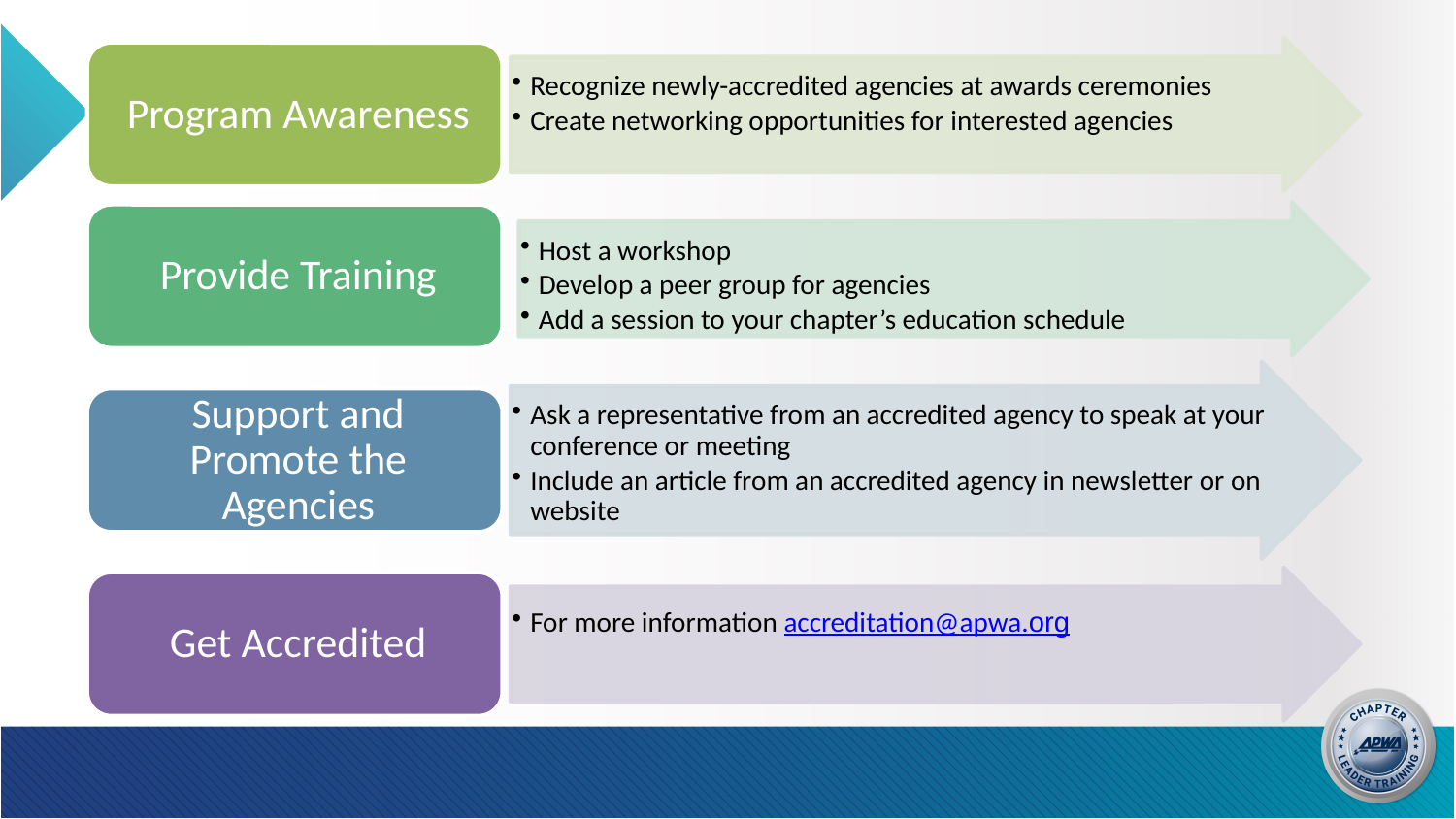

Recognize newly-accredited agencies at awards ceremonies
Create networking opportunities for interested agencies
Program Awareness
Host a workshop
Develop a peer group for agencies
Add a session to your chapter’s education schedule
Provide Training
Ask a representative from an accredited agency to speak at your conference or meeting
Include an article from an accredited agency in newsletter or on website
Support and Promote the Agencies
For more information accreditation@apwa.org

Get Accredited